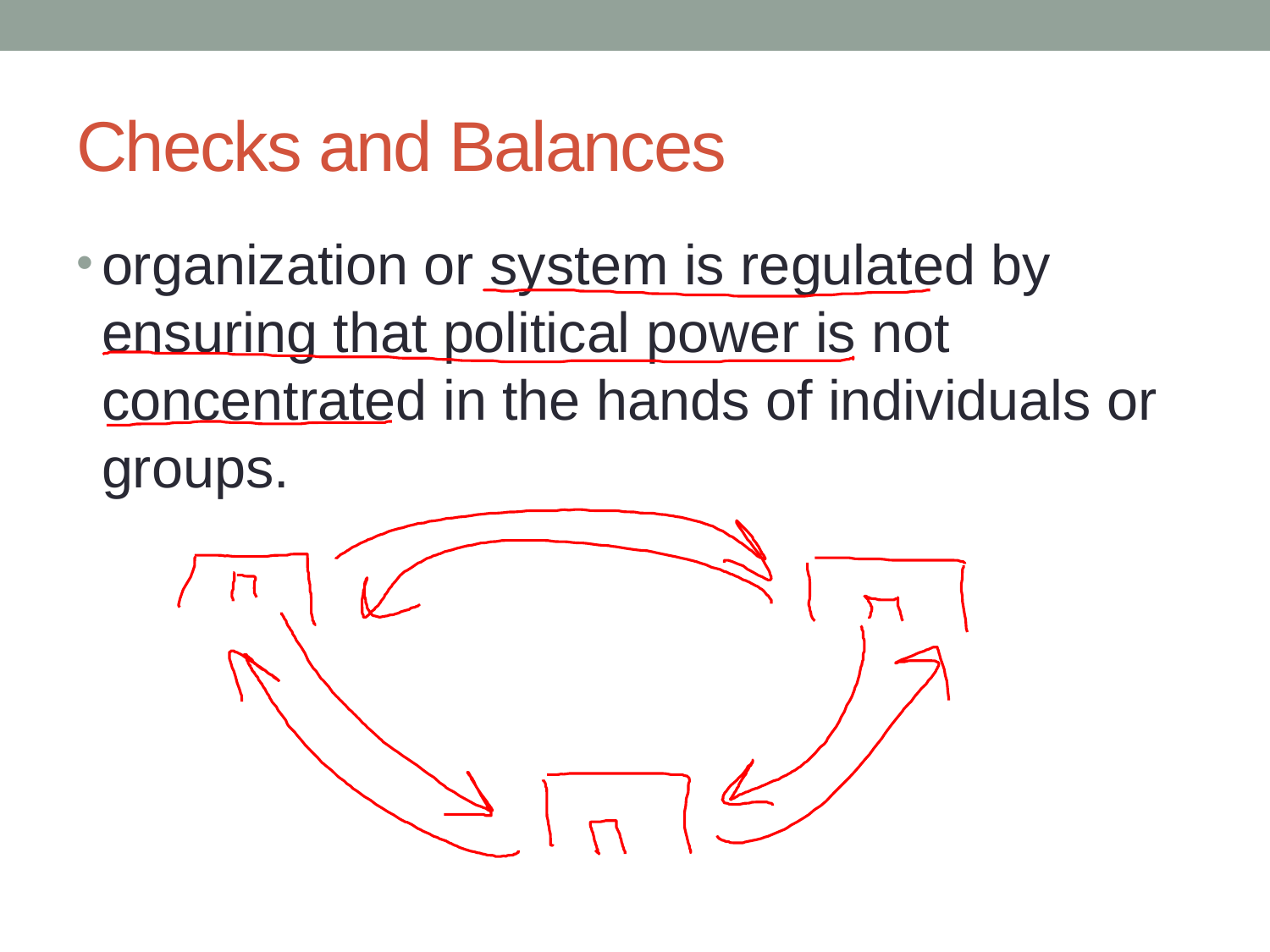

# Checks and Balances
organization or system is regulated by ensuring that political power is not concentrated in the hands of individuals or groups.